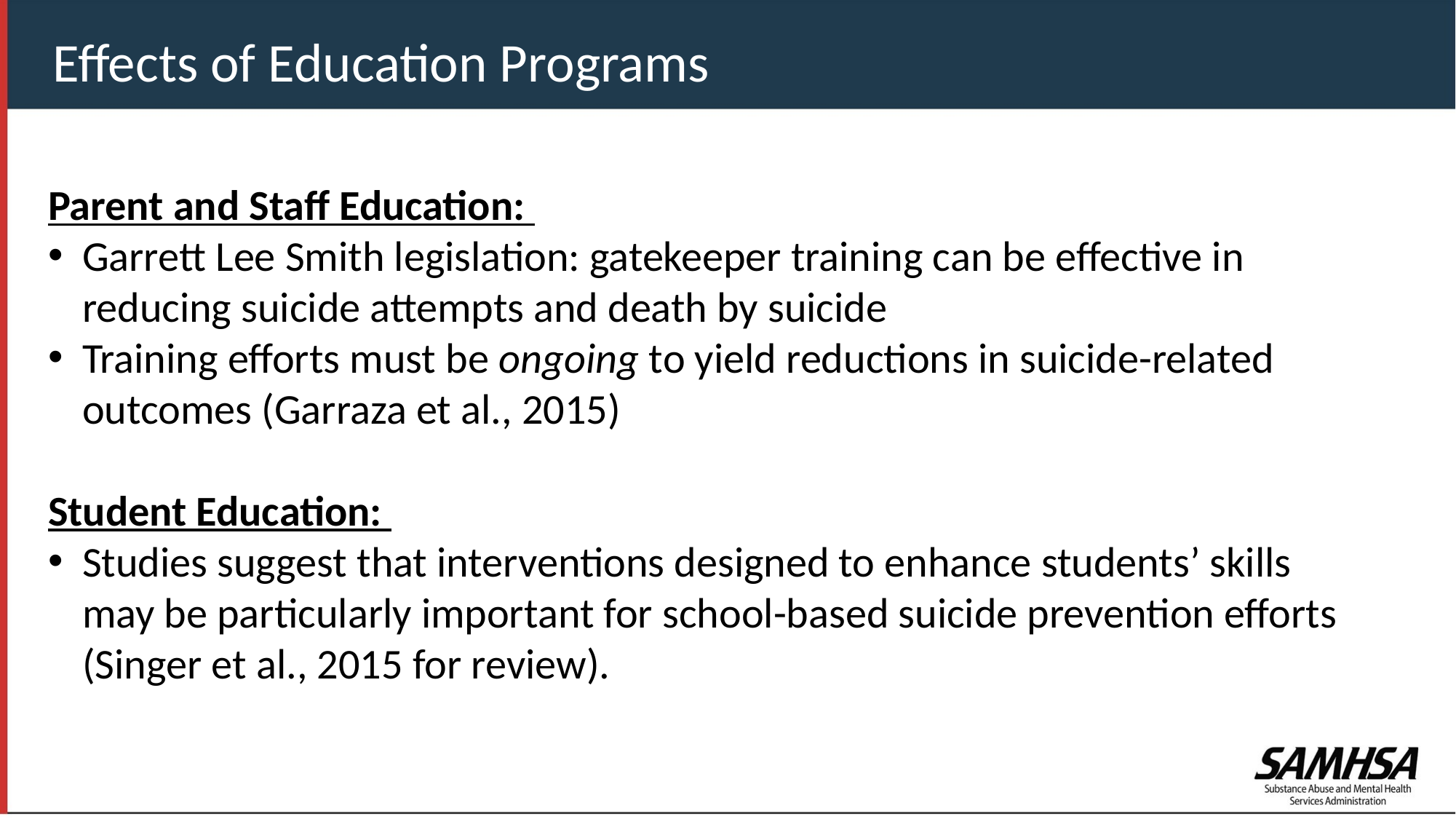

Effects of Education Programs

Parent and Staff Education:
Garrett Lee Smith legislation: gatekeeper training can be effective in reducing suicide attempts and death by suicide
Training efforts must be ongoing to yield reductions in suicide-related outcomes (Garraza et al., 2015)

Student Education:
Studies suggest that interventions designed to enhance students’ skills may be particularly important for school-based suicide prevention efforts (Singer et al., 2015 for review).